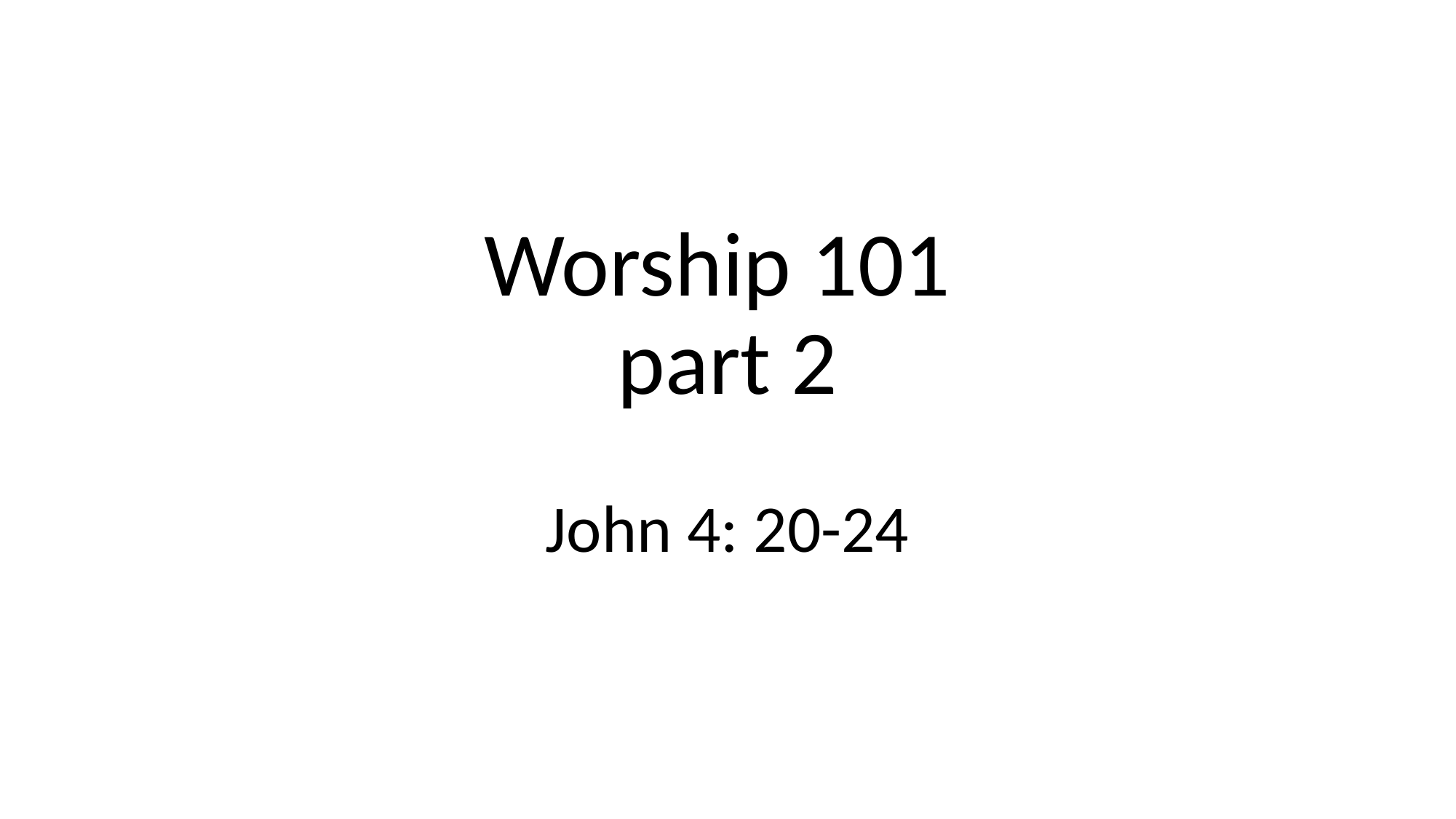

# Worship 101 part 2

John 4: 20-24